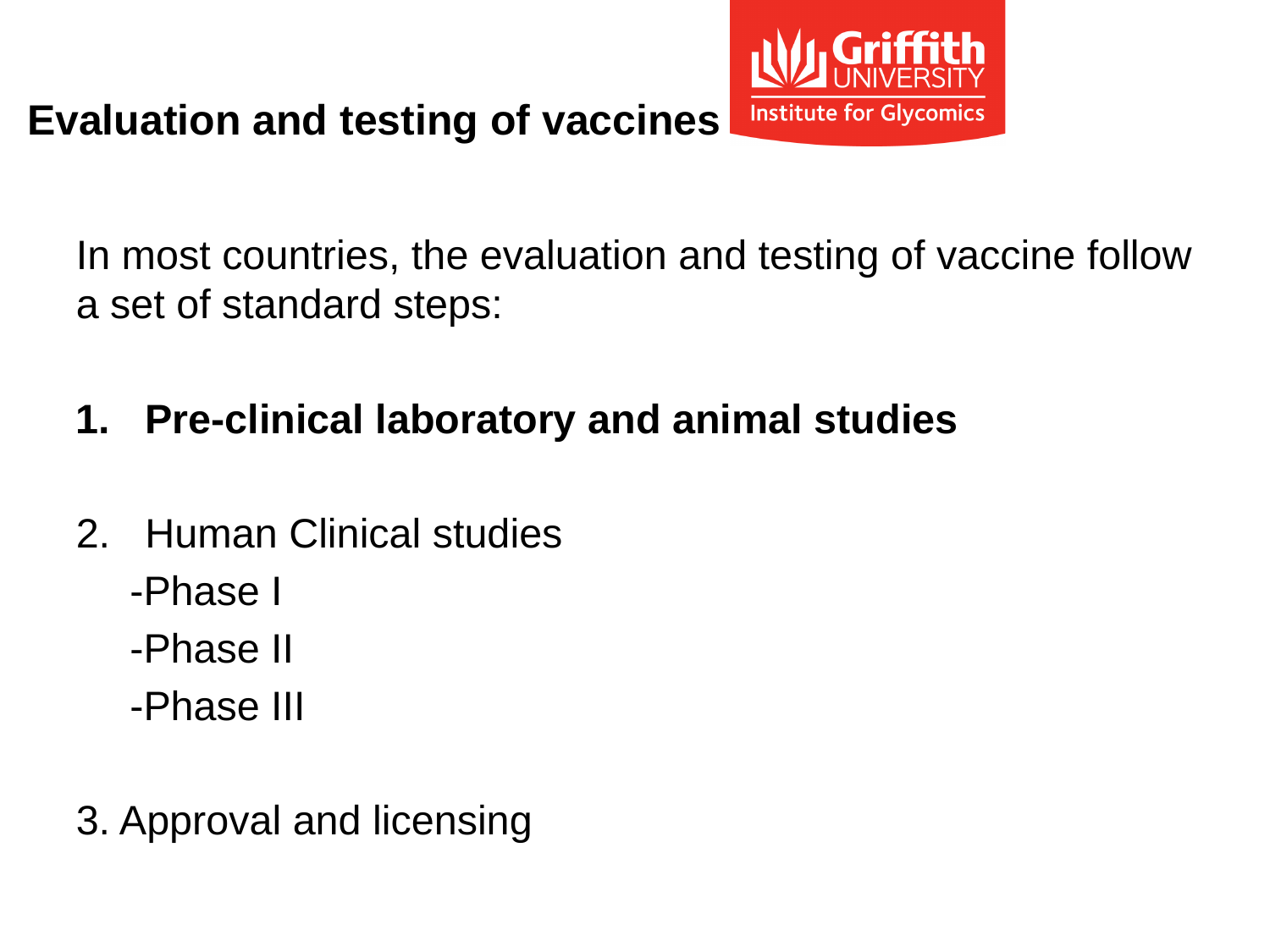

Evaluation and testing of vaccines
In most countries, the evaluation and testing of vaccine follow a set of standard steps:

Pre-clinical laboratory and animal studies

Human Clinical studies
-Phase I
-Phase II
-Phase III

3. Approval and licensing